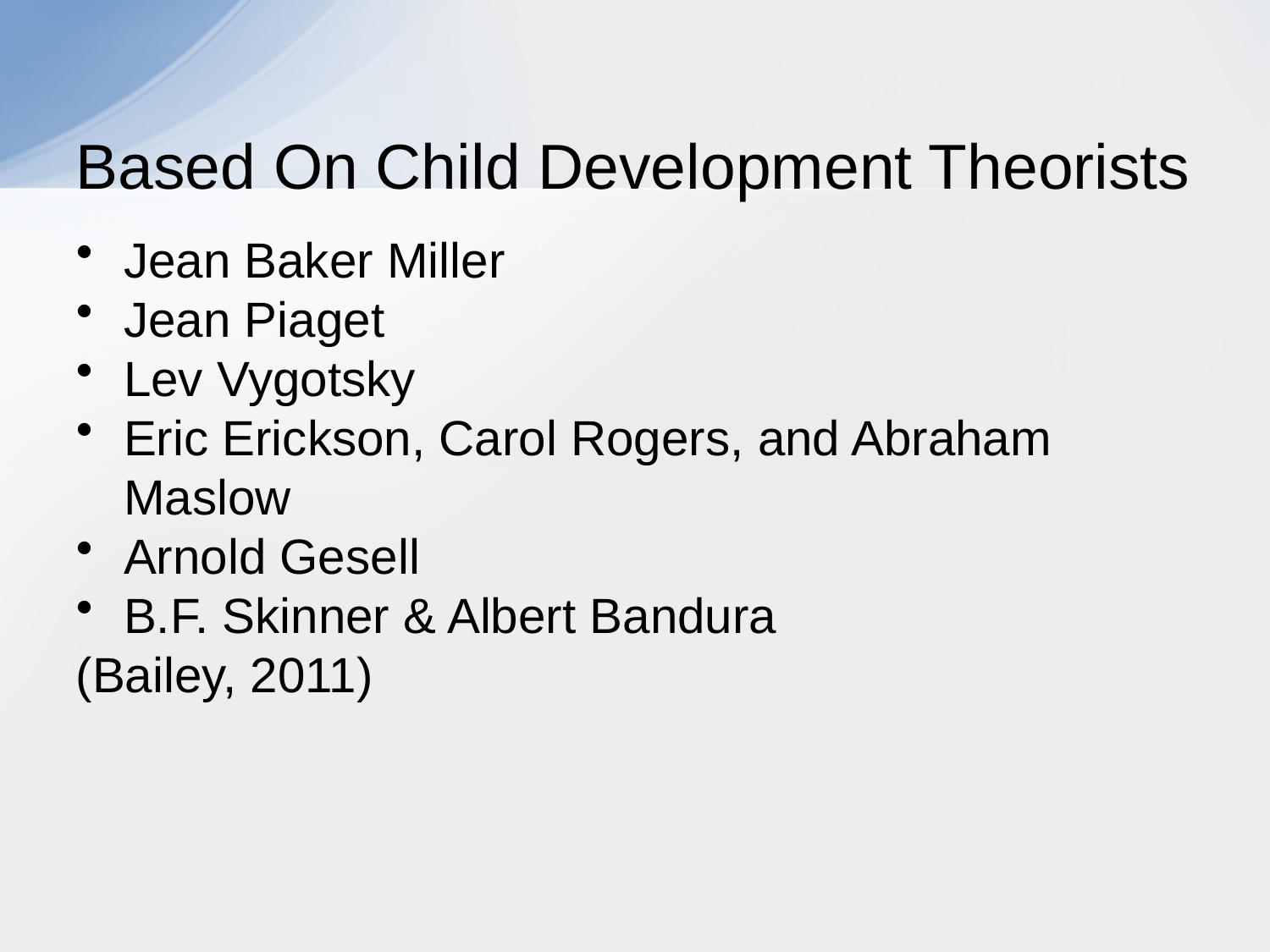

# Based On Child Development Theorists
Jean Baker Miller
Jean Piaget
Lev Vygotsky
Eric Erickson, Carol Rogers, and Abraham Maslow
Arnold Gesell
B.F. Skinner & Albert Bandura
(Bailey, 2011)